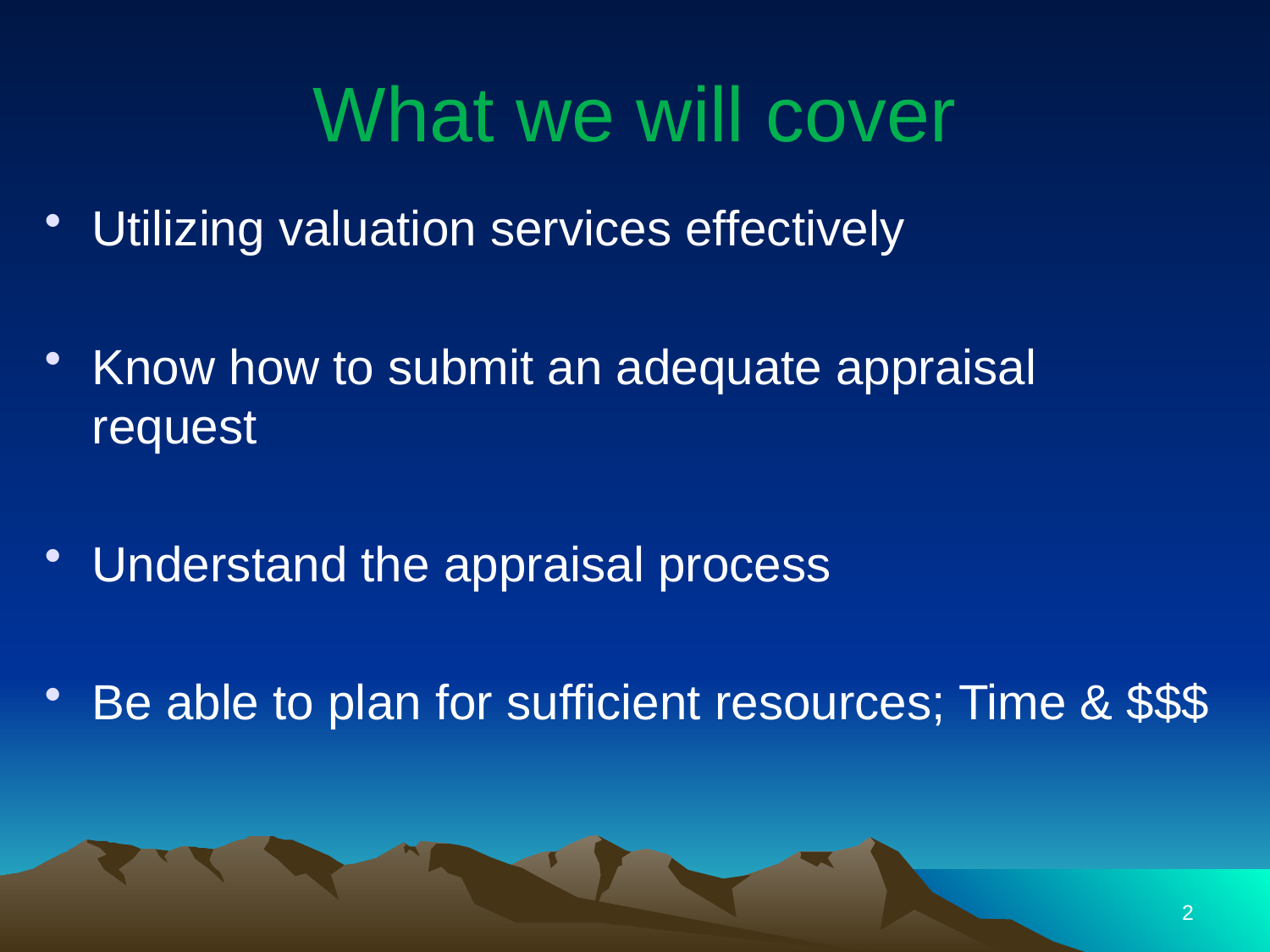

What we will cover
Utilizing valuation services effectively

Know how to submit an adequate appraisal request

Understand the appraisal process

Be able to plan for sufficient resources; Time & $$$

2